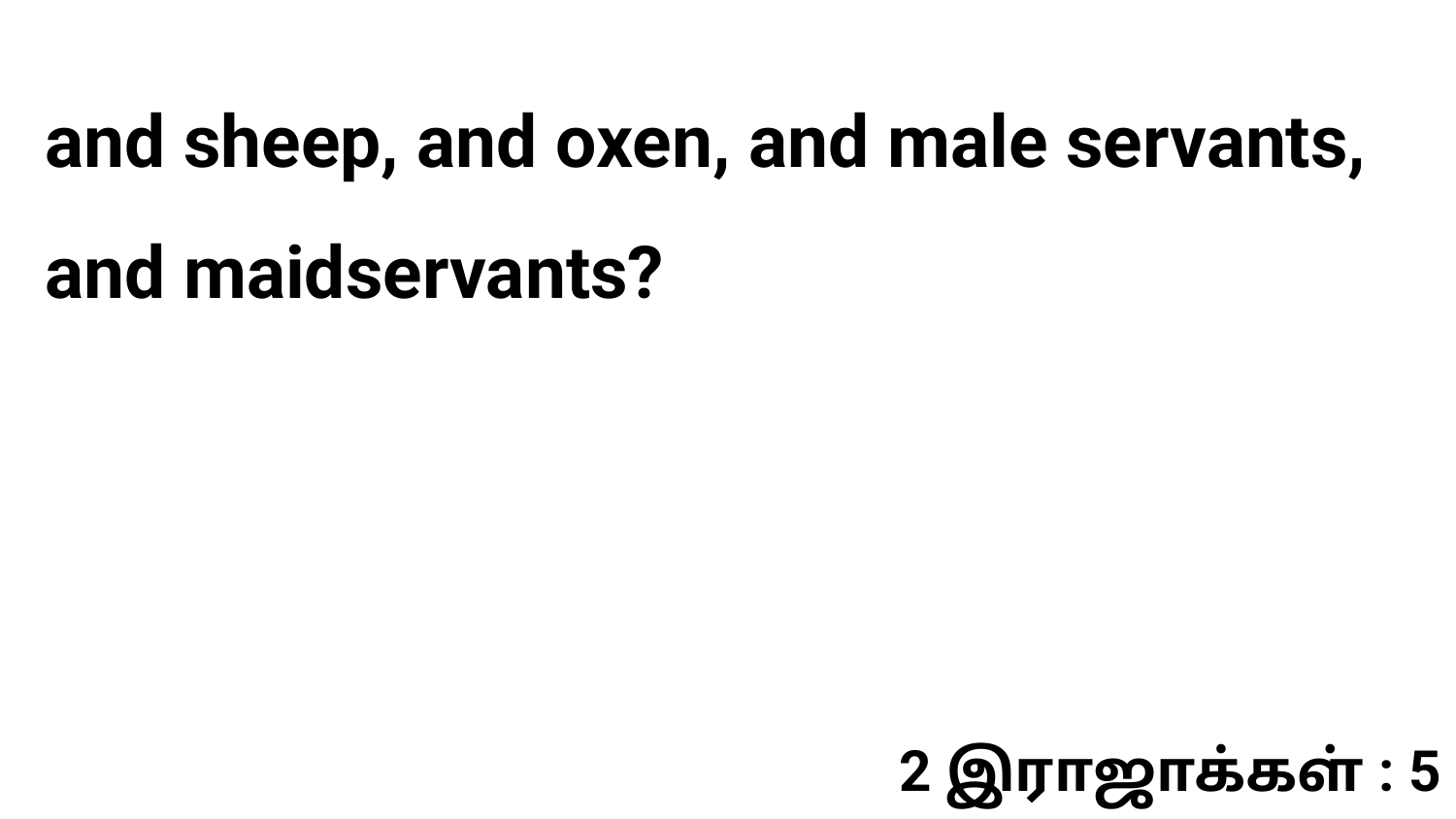

and sheep, and oxen, and male servants, and maidservants?
2 இராஜாக்கள் : 5